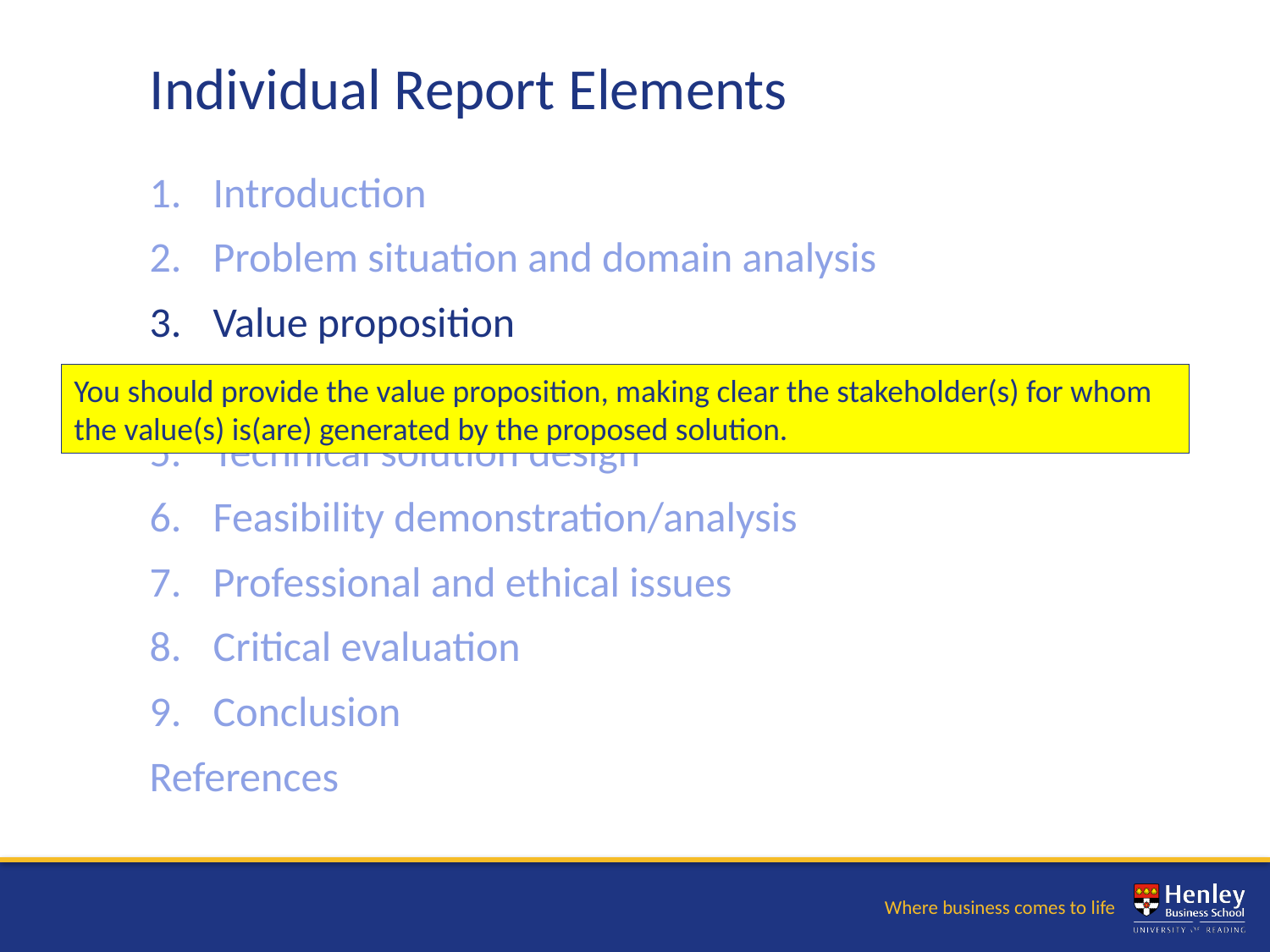

Individual Report Elements
Introduction
Problem situation and domain analysis
Value proposition
Business model
Technical solution design
Feasibility demonstration/analysis
Professional and ethical issues
Critical evaluation
Conclusion
References
You should provide the value proposition, making clear the stakeholder(s) for whom the value(s) is(are) generated by the proposed solution.
8